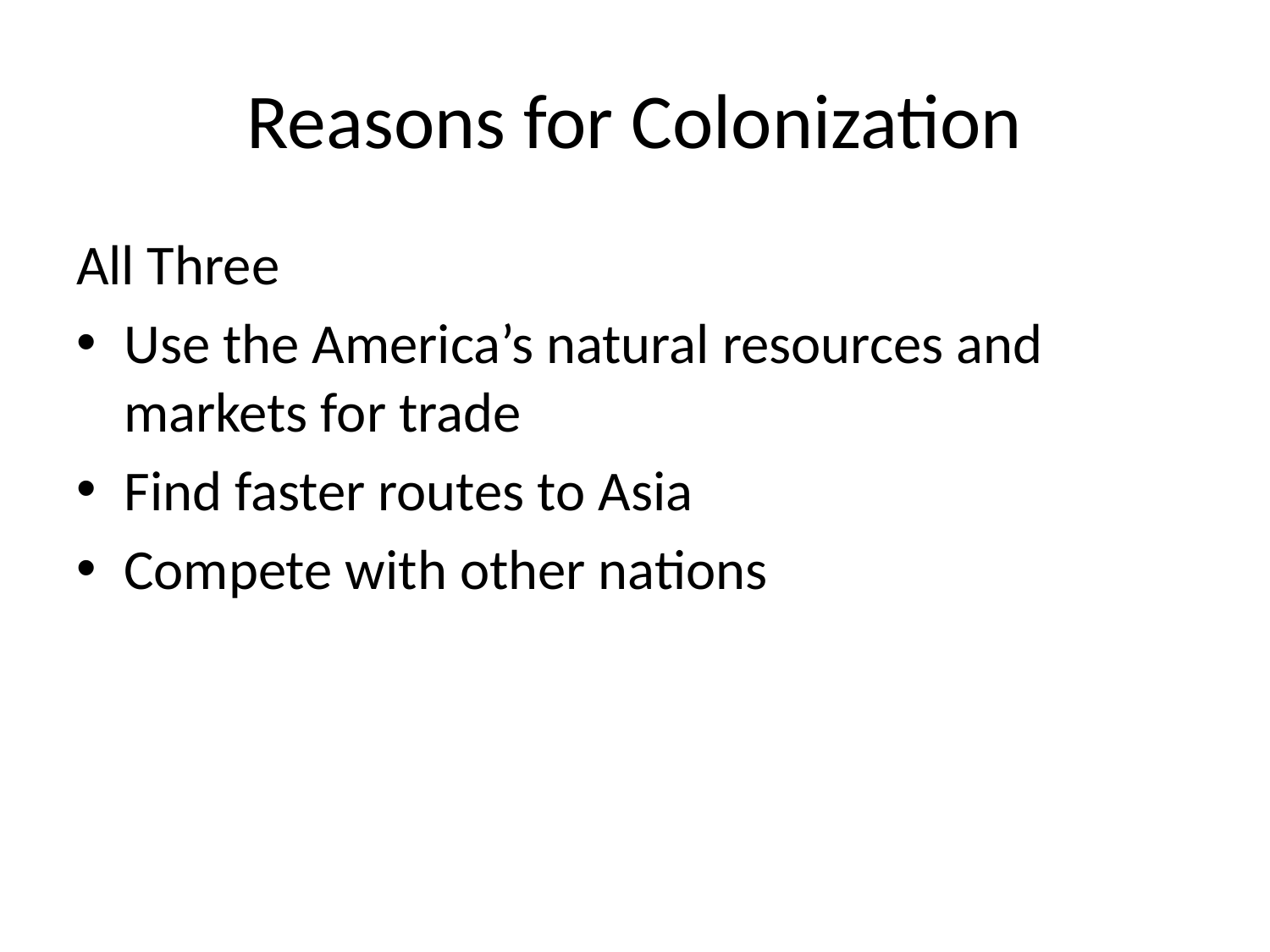

# Reasons for Colonization
All Three
Use the America’s natural resources and markets for trade
Find faster routes to Asia
Compete with other nations